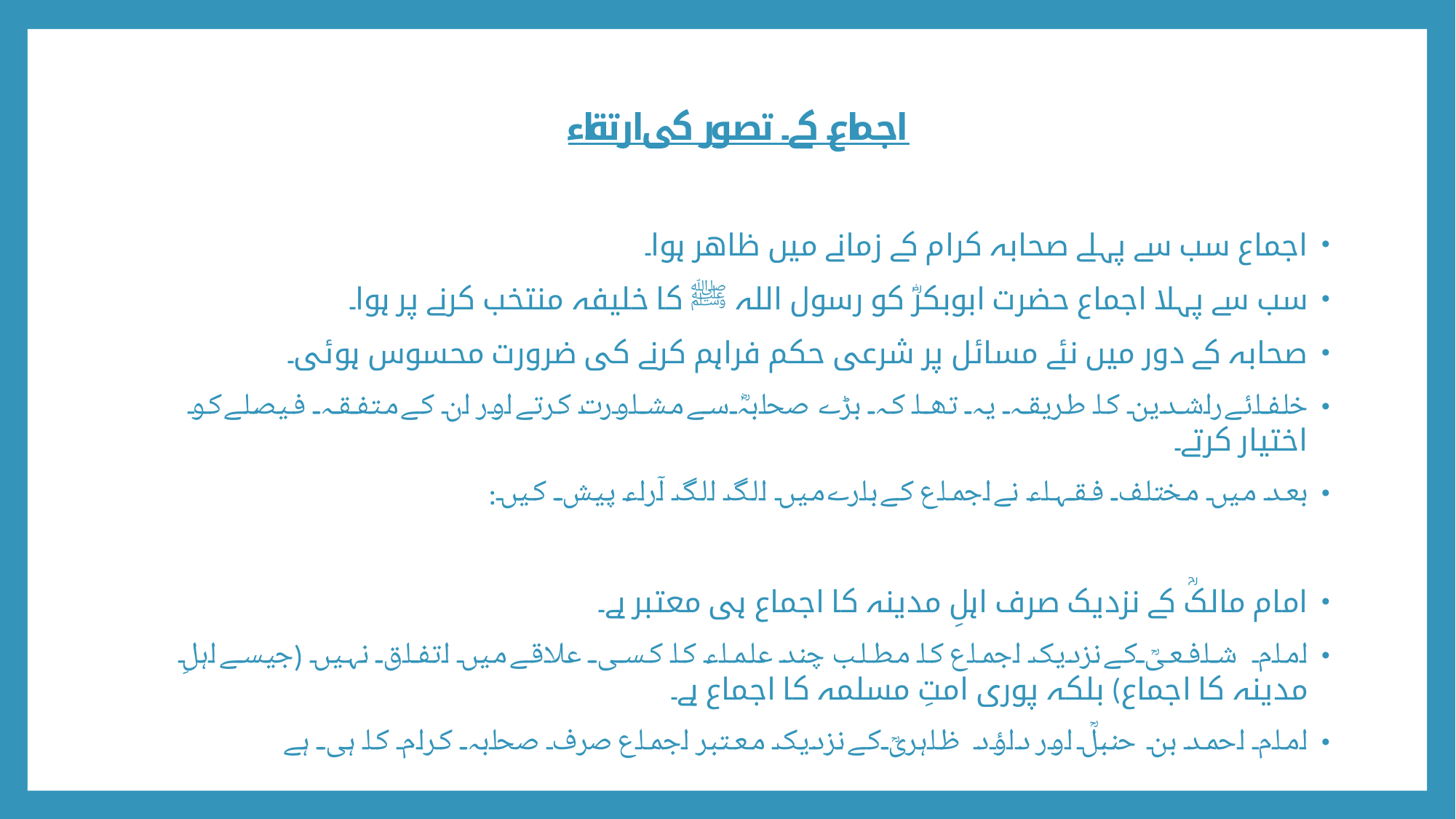

اجماع کے تصور کی ارتقاء

اجماع سب سے پہلے صحابہ کرام کے زمانے میں ظاھر ہوا۔
سب سے پہلا اجماع حضرت ابوبکرؓ کو رسول اللہ ﷺ کا خلیفہ منتخب کرنے پر ہوا۔
صحابہ کے دور میں نئے مسائل پر شرعی حکم فراہم کرنے کی ضرورت محسوس ہوئی۔
خلفائے راشدین کا طریقہ یہ تھا کہ بڑے صحابہؓ سے مشاورت کرتے اور ان کے متفقہ فیصلے کو اختیار کرتے۔
بعد میں مختلف فقہاء نے اجماع کے بارے میں الگ الگ آراء پیش کیں:

امام مالکؒ کے نزدیک صرف اہلِ مدینہ کا اجماع ہی معتبر ہے۔
امام شافعیؒ کے نزدیک اجماع کا مطلب چند علماء کا کسی علاقے میں اتفاق نہیں (جیسے اہلِ مدینہ کا اجماع) بلکہ پوری امتِ مسلمہ کا اجماع ہے۔
امام احمد بن حنبلؒ اور داؤد ظاہریؒ کے نزدیک معتبر اجماع صرف صحابہ کرام کا ہی ہے